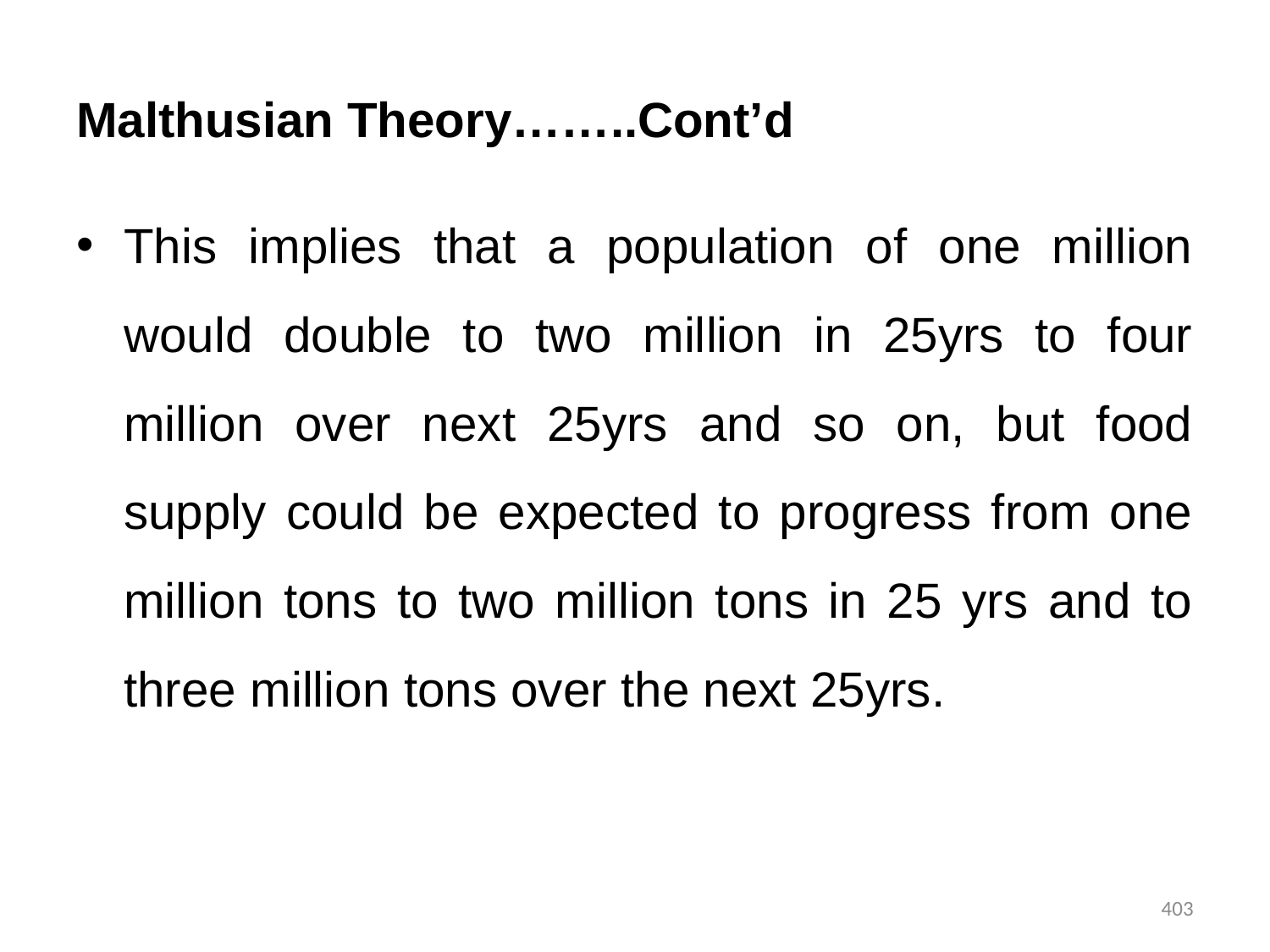

# Malthusian Theory……..Cont’d
This implies that a population of one million would double to two million in 25yrs to four million over next 25yrs and so on, but food supply could be expected to progress from one million tons to two million tons in 25 yrs and to three million tons over the next 25yrs.
403